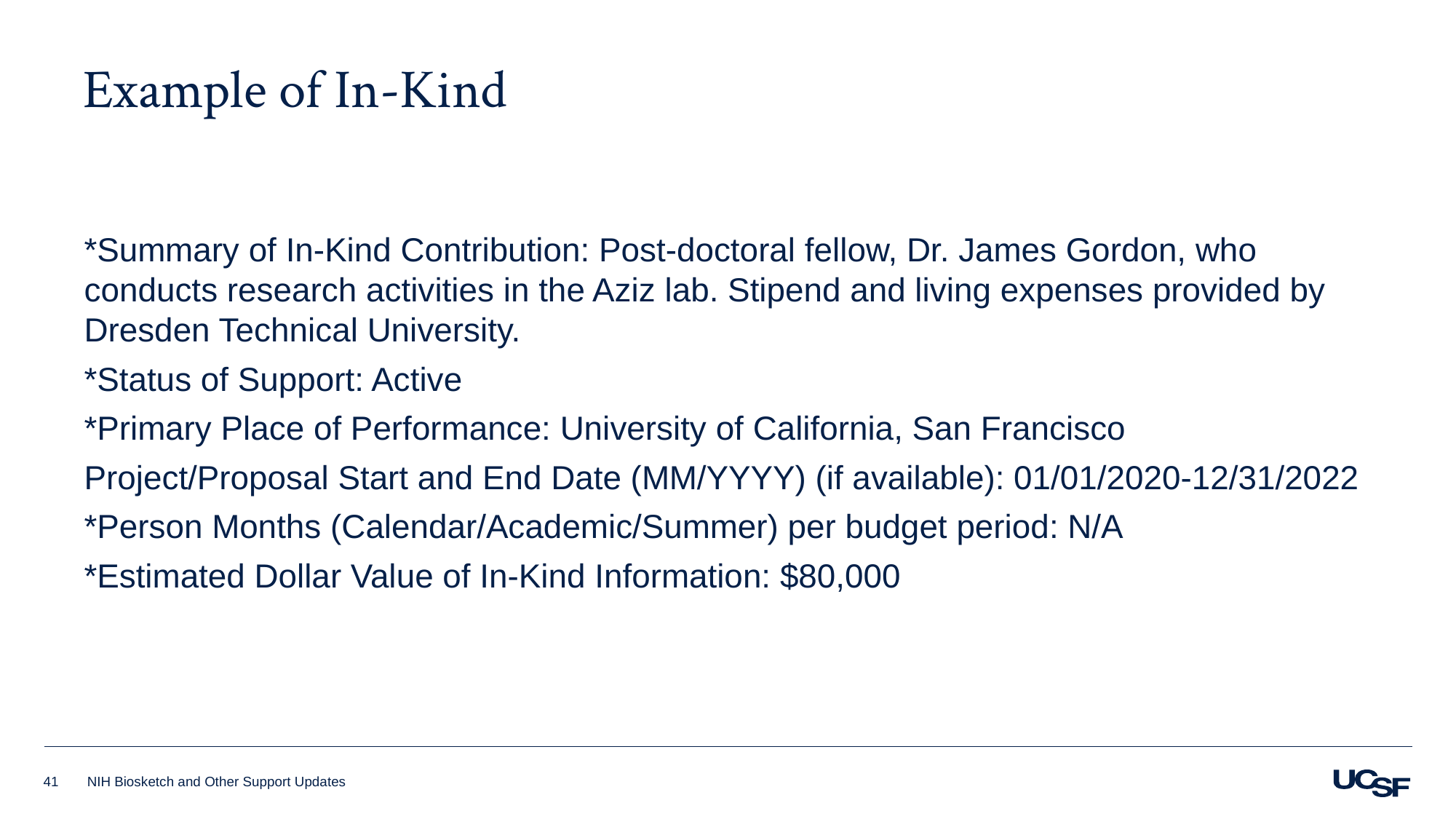

# Example of In-Kind

*Summary of In-Kind Contribution: Post-doctoral fellow, Dr. James Gordon, who conducts research activities in the Aziz lab. Stipend and living expenses provided by Dresden Technical University.
*Status of Support: Active
*Primary Place of Performance: University of California, San Francisco
Project/Proposal Start and End Date (MM/YYYY) (if available): 01/01/2020-12/31/2022
*Person Months (Calendar/Academic/Summer) per budget period: N/A
*Estimated Dollar Value of In-Kind Information: $80,000

41
NIH Biosketch and Other Support Updates